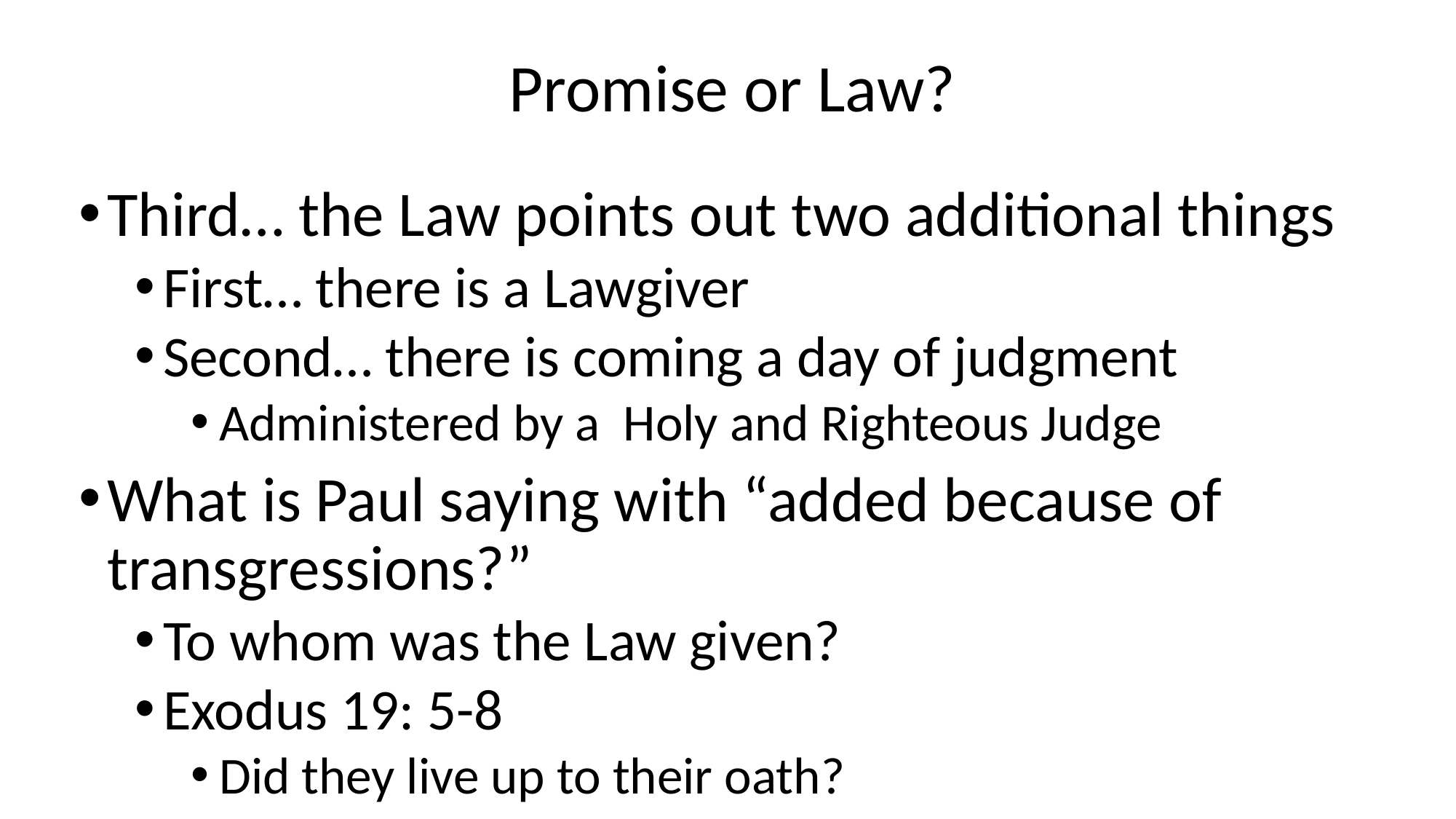

# Promise or Law?
Third… the Law points out two additional things
First… there is a Lawgiver
Second… there is coming a day of judgment
Administered by a  Holy and Righteous Judge
What is Paul saying with “added because of transgressions?”
To whom was the Law given?
Exodus 19: 5-8
Did they live up to their oath?